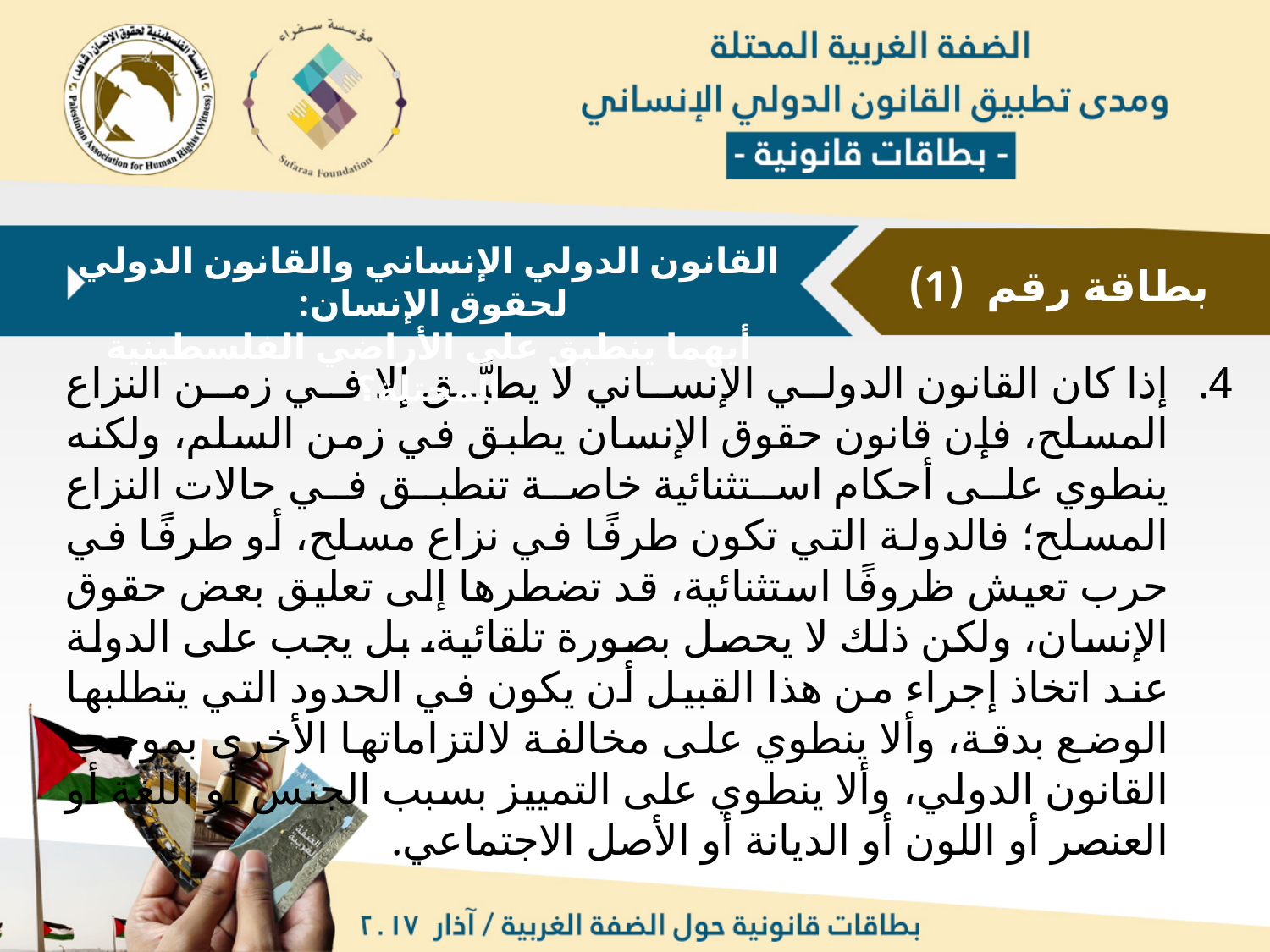

القانون الدولي الإنساني والقانون الدولي لحقوق الإنسان:
أيهما ينطبق على الأراضي الفلسطينية المحتلة؟
بطاقة رقم  (1)
إذا كان القانون الدولي الإنساني لا يطبَّق إلا في زمن النزاع المسلح، فإن قانون حقوق الإنسان يطبق في زمن السلم، ولكنه ينطوي على أحكام استثنائية خاصة تنطبق في حالات النزاع المسلح؛ فالدولة التي تكون طرفًا في نزاع مسلح، أو طرفًَا في حرب تعيش ظروفًا استثنائية، قد تضطرها إلى تعليق بعض حقوق الإنسان، ولكن ذلك لا يحصل بصورة تلقائية، بل يجب على الدولة عند اتخاذ إجراء من هذا القبيل أن يكون في الحدود التي يتطلبها الوضع بدقة، وألا ينطوي على مخالفة لالتزاماتها الأخرى بموجب القانون الدولي، وألا ينطوي على التمييز بسبب الجنس أو اللغة أو العنصر أو اللون أو الديانة أو الأصل الاجتماعي.